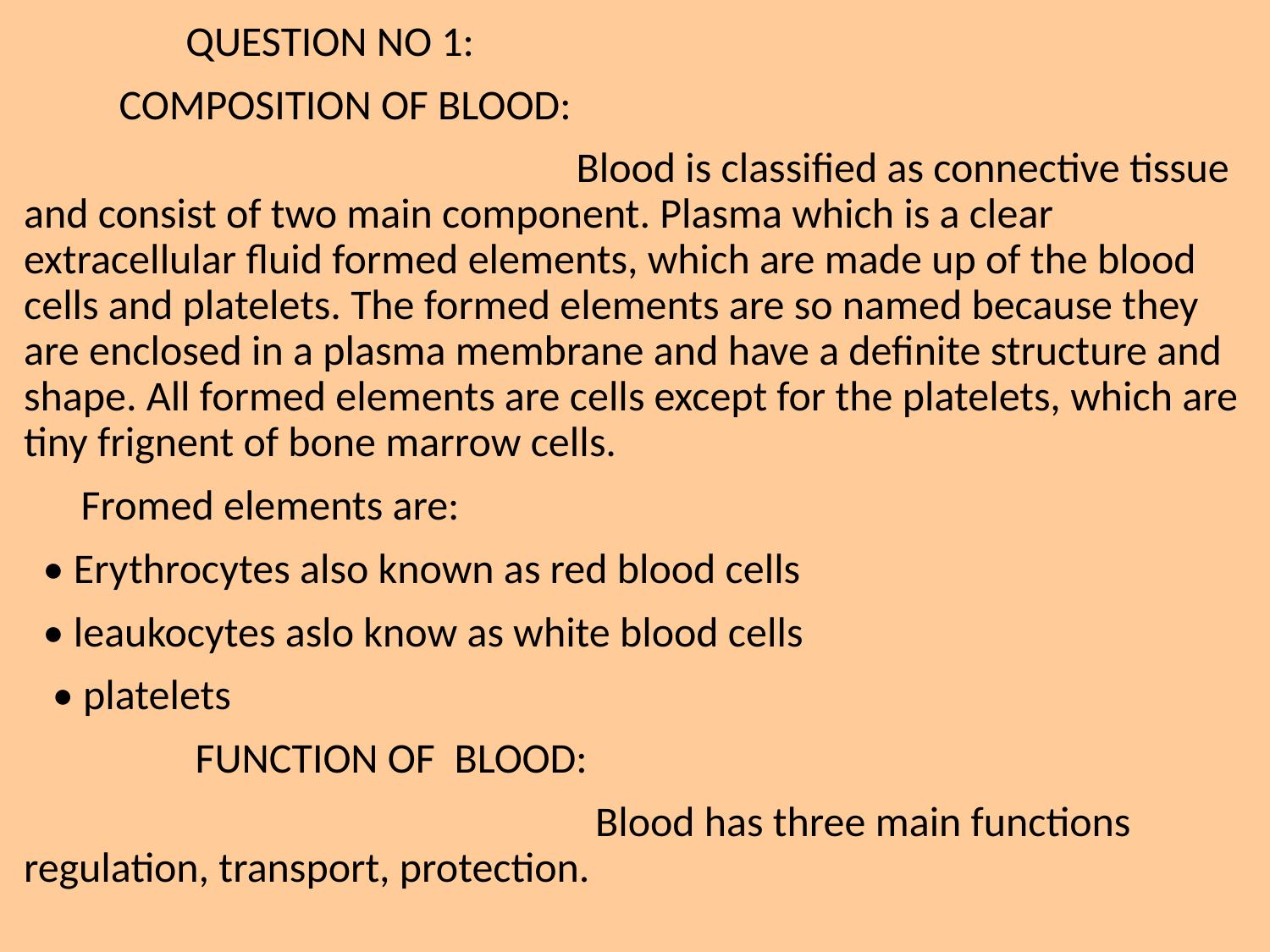

QUESTION NO 1:
          COMPOSITION OF BLOOD:
                                                          Blood is classified as connective tissue and consist of two main component. Plasma which is a clear extracellular fluid formed elements, which are made up of the blood cells and platelets. The formed elements are so named because they are enclosed in a plasma membrane and have a definite structure and shape. All formed elements are cells except for the platelets, which are tiny frignent of bone marrow cells.
      Fromed elements are:
  • Erythrocytes also known as red blood cells
  • leaukocytes aslo know as white blood cells
   • platelets
                  FUNCTION OF  BLOOD:
                                                            Blood has three main functions regulation, transport, protection.